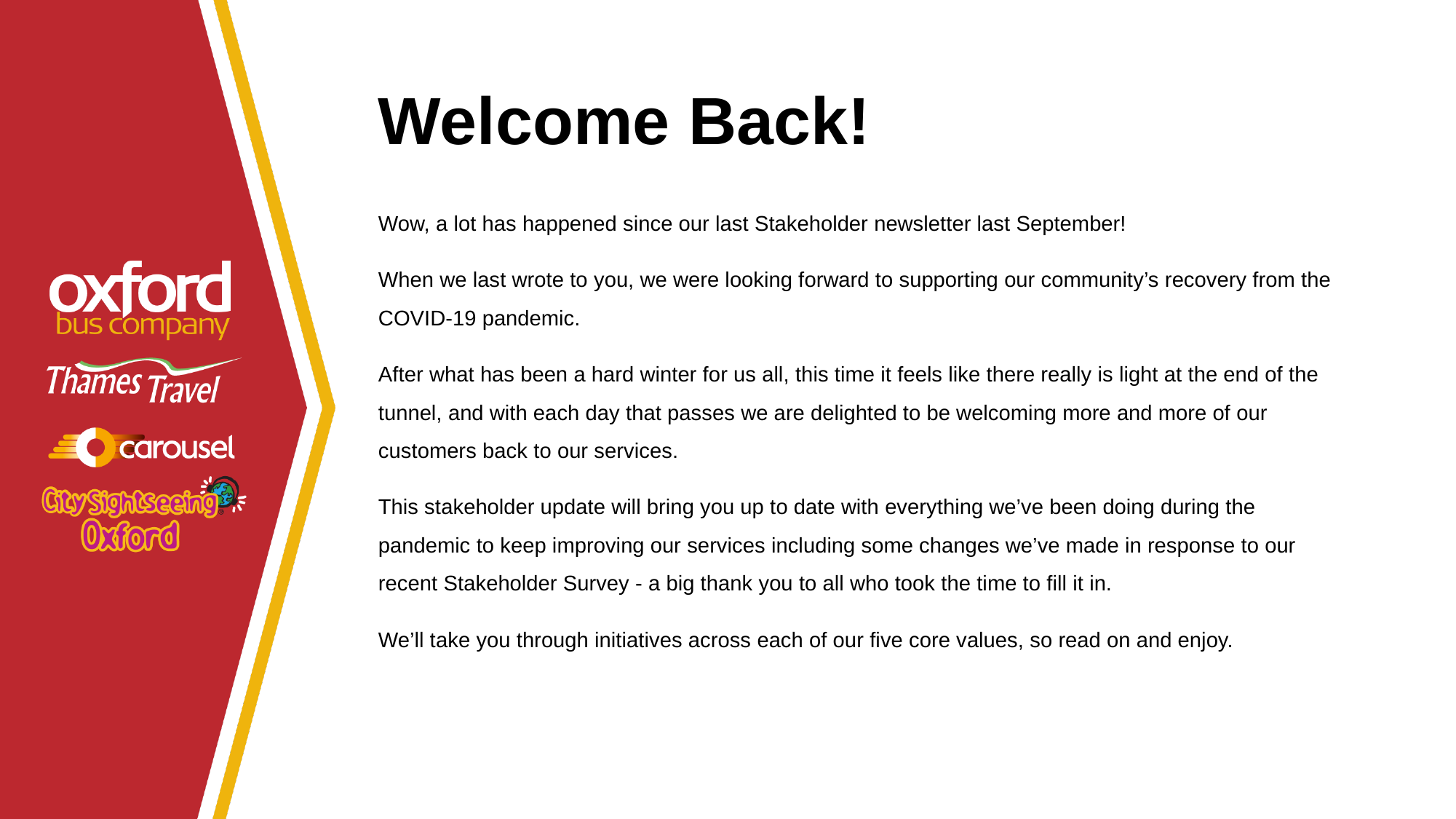

# Welcome Back!
Wow, a lot has happened since our last Stakeholder newsletter last September!
When we last wrote to you, we were looking forward to supporting our community’s recovery from the COVID-19 pandemic.
After what has been a hard winter for us all, this time it feels like there really is light at the end of the tunnel, and with each day that passes we are delighted to be welcoming more and more of our customers back to our services.
This stakeholder update will bring you up to date with everything we’ve been doing during the pandemic to keep improving our services including some changes we’ve made in response to our recent Stakeholder Survey - a big thank you to all who took the time to fill it in.
We’ll take you through initiatives across each of our five core values, so read on and enjoy.